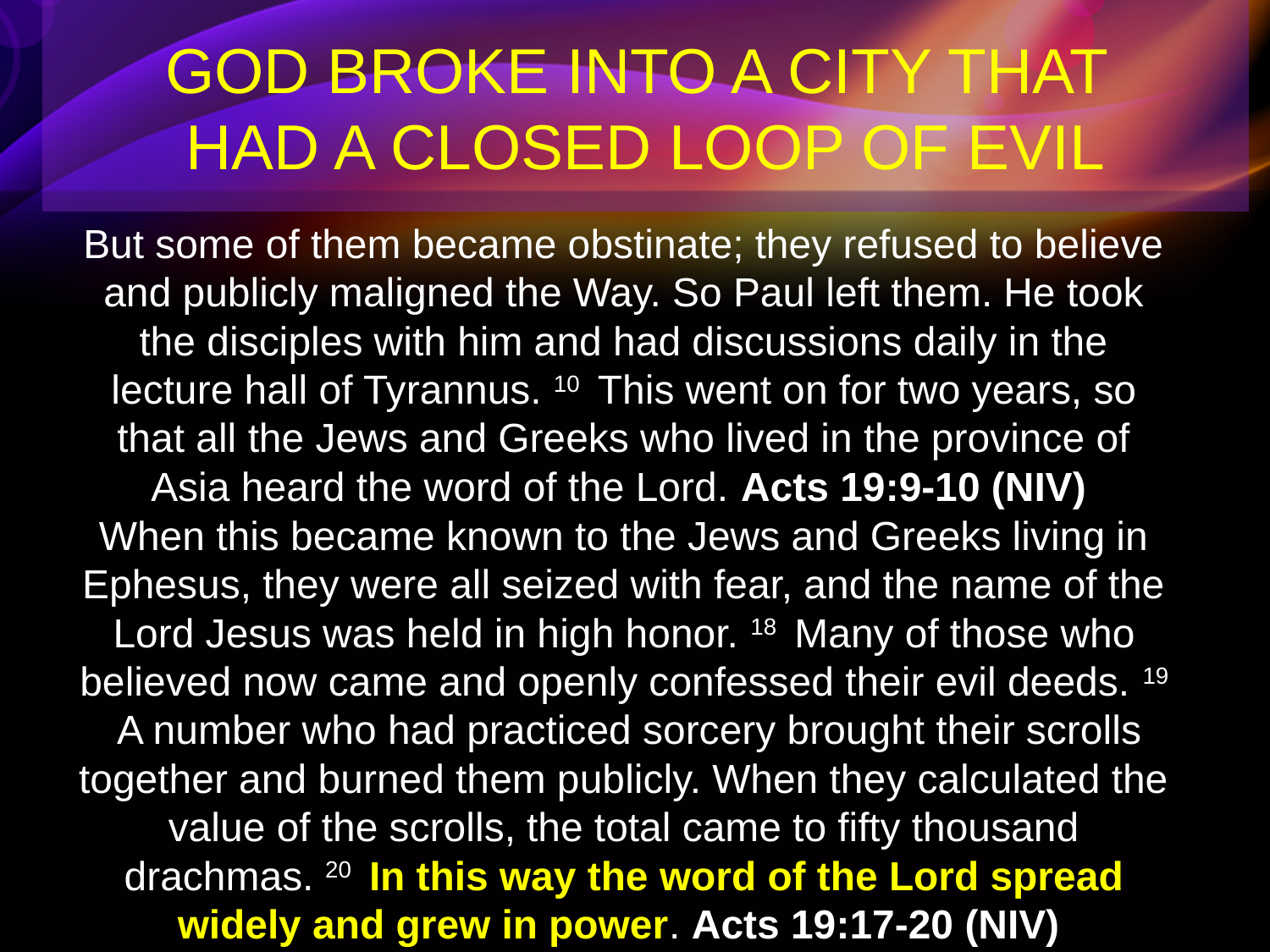

GOD BROKE INTO A CITY THAT
HAD A CLOSED LOOP OF EVIL
But some of them became obstinate; they refused to believe and publicly maligned the Way. So Paul left them. He took the disciples with him and had discussions daily in the lecture hall of Tyrannus. 10  This went on for two years, so that all the Jews and Greeks who lived in the province of Asia heard the word of the Lord. Acts 19:9-10 (NIV)
When this became known to the Jews and Greeks living in Ephesus, they were all seized with fear, and the name of the Lord Jesus was held in high honor. 18  Many of those who believed now came and openly confessed their evil deeds. 19  A number who had practiced sorcery brought their scrolls together and burned them publicly. When they calculated the value of the scrolls, the total came to fifty thousand drachmas. 20  In this way the word of the Lord spread widely and grew in power. Acts 19:17-20 (NIV)